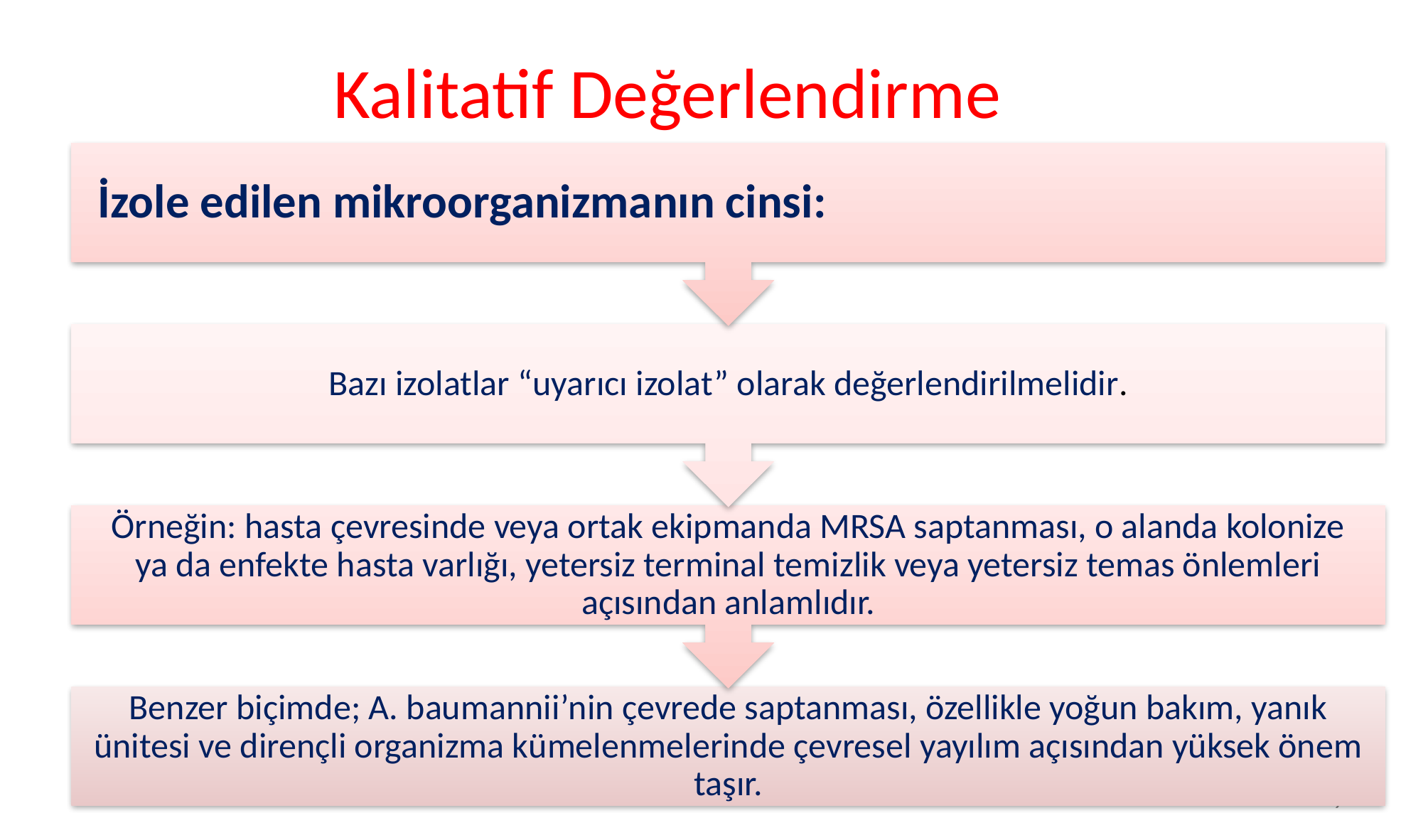

# Kalitatif Değerlendirme
Benzer biçimde; A. baumannii’nin çevrede saptanması, özellikle yoğun bakım, yanık ünitesi ve dirençli organizma kümelenmelerinde çevresel yayılım açısından yüksek önem taşır.
Örneğin: hasta çevresinde veya ortak ekipmanda MRSA saptanması, o alanda kolonize ya da enfekte hasta varlığı, yetersiz terminal temizlik veya yetersiz temas önlemleri açısından anlamlıdır.
Bazı izolatlar “uyarıcı izolat” olarak değerlendirilmelidir.
İzole edilen mikroorganizmanın cinsi:

9